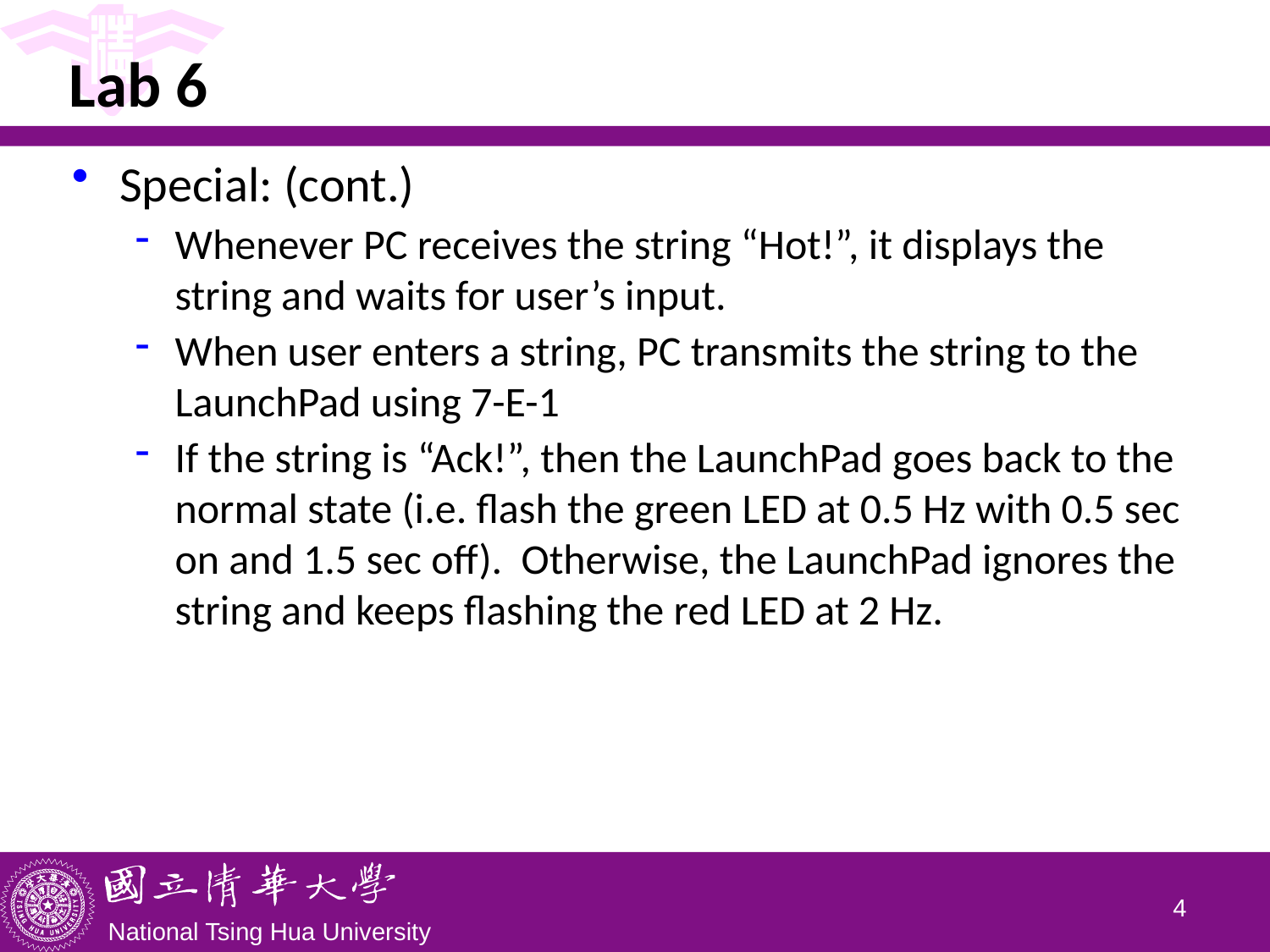

# Lab 6
Special: (cont.)
Whenever PC receives the string “Hot!”, it displays the string and waits for user’s input.
When user enters a string, PC transmits the string to the LaunchPad using 7-E-1
If the string is “Ack!”, then the LaunchPad goes back to the normal state (i.e. flash the green LED at 0.5 Hz with 0.5 sec on and 1.5 sec off).  Otherwise, the LaunchPad ignores the string and keeps flashing the red LED at 2 Hz.

4